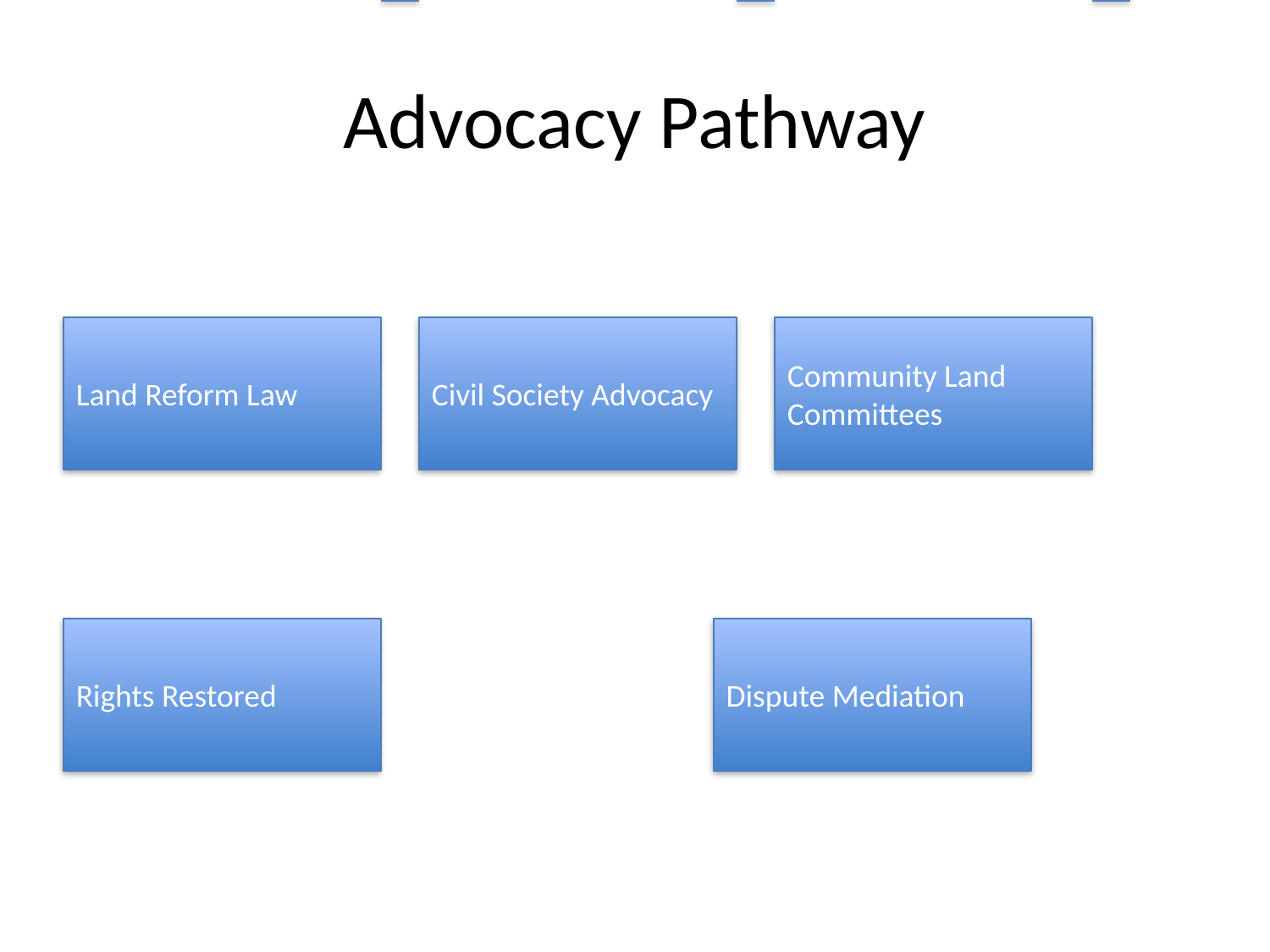

# Advocacy Pathway
Land Reform Law
Civil Society Advocacy
Community Land Committees
Rights Restored
Dispute Mediation